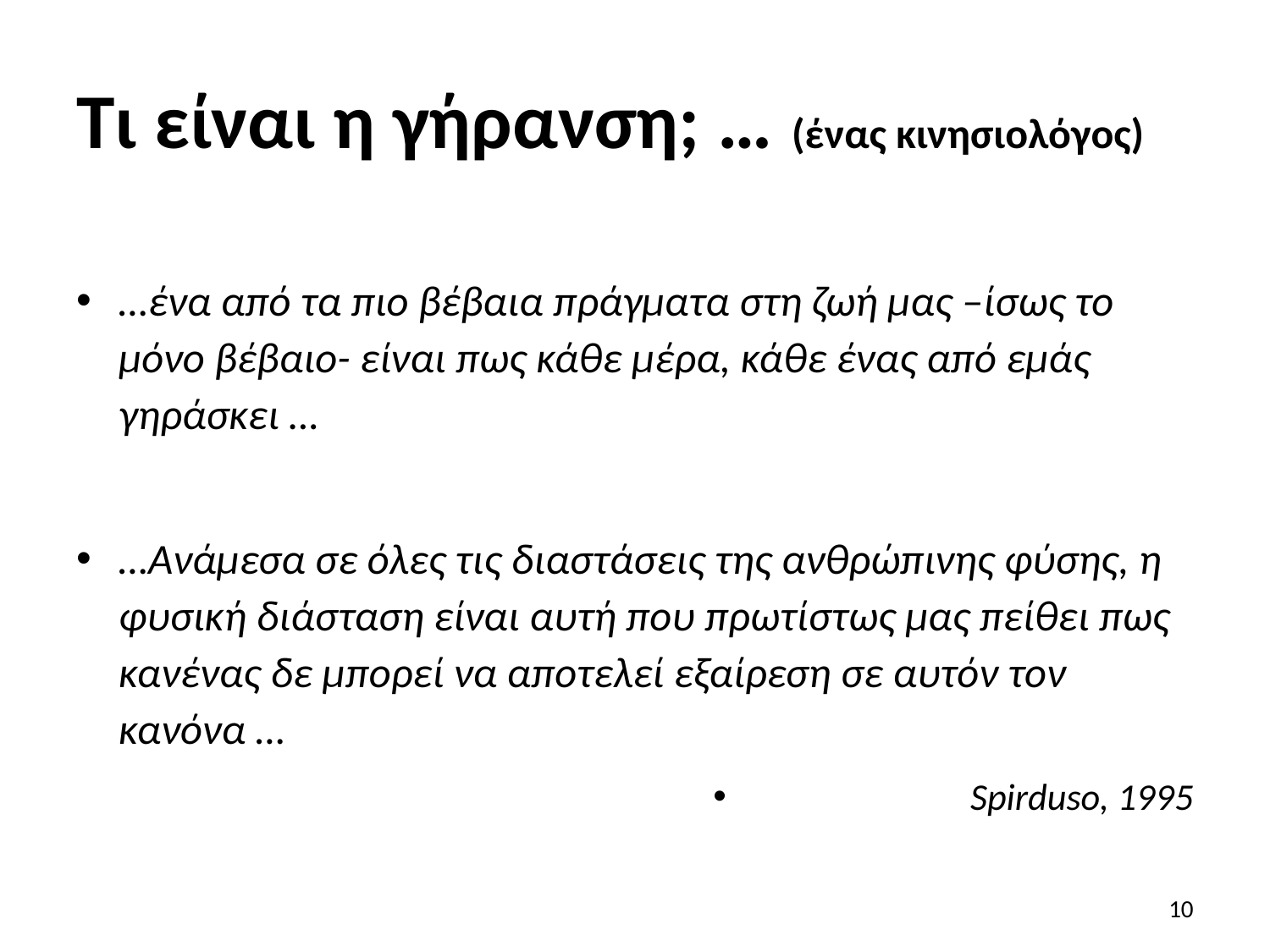

# Τι είναι η γήρανση; … (ένας κινησιολόγος)
…ένα από τα πιο βέβαια πράγματα στη ζωή μας –ίσως το μόνο βέβαιο- είναι πως κάθε μέρα, κάθε ένας από εμάς γηράσκει …

…Ανάμεσα σε όλες τις διαστάσεις της ανθρώπινης φύσης, η φυσική διάσταση είναι αυτή που πρωτίστως μας πείθει πως κανένας δε μπορεί να αποτελεί εξαίρεση σε αυτόν τον κανόνα …
Spirduso, 1995

10